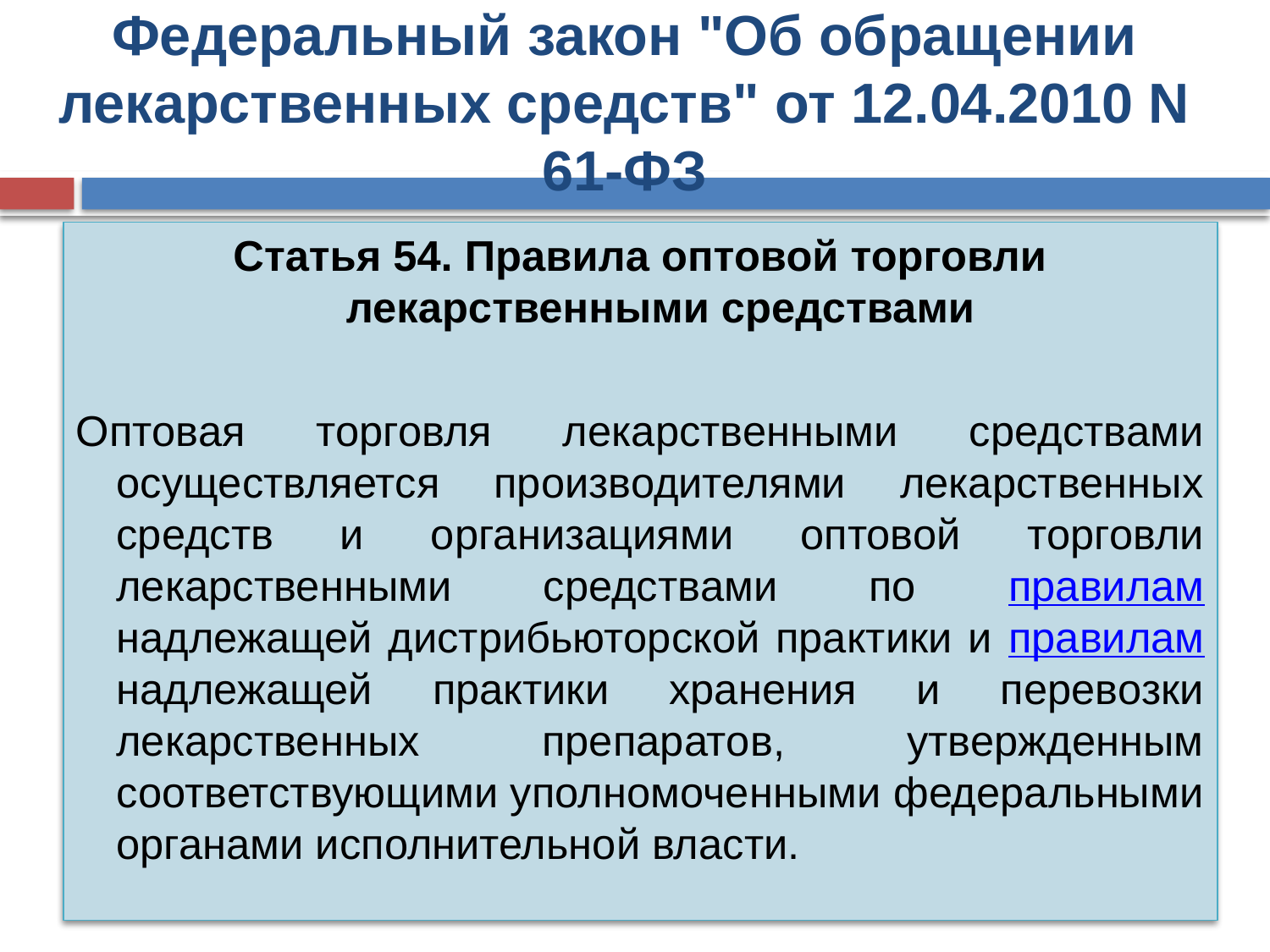

# Федеральный закон "Об обращении лекарственных средств" от 12.04.2010 N 61-ФЗ
Статья 54. Правила оптовой торговли лекарственными средствами

Оптовая торговля лекарственными средствами осуществляется производителями лекарственных средств и организациями оптовой торговли лекарственными средствами по правилам надлежащей дистрибьюторской практики и правилам надлежащей практики хранения и перевозки лекарственных препаратов, утвержденным соответствующими уполномоченными федеральными органами исполнительной власти.